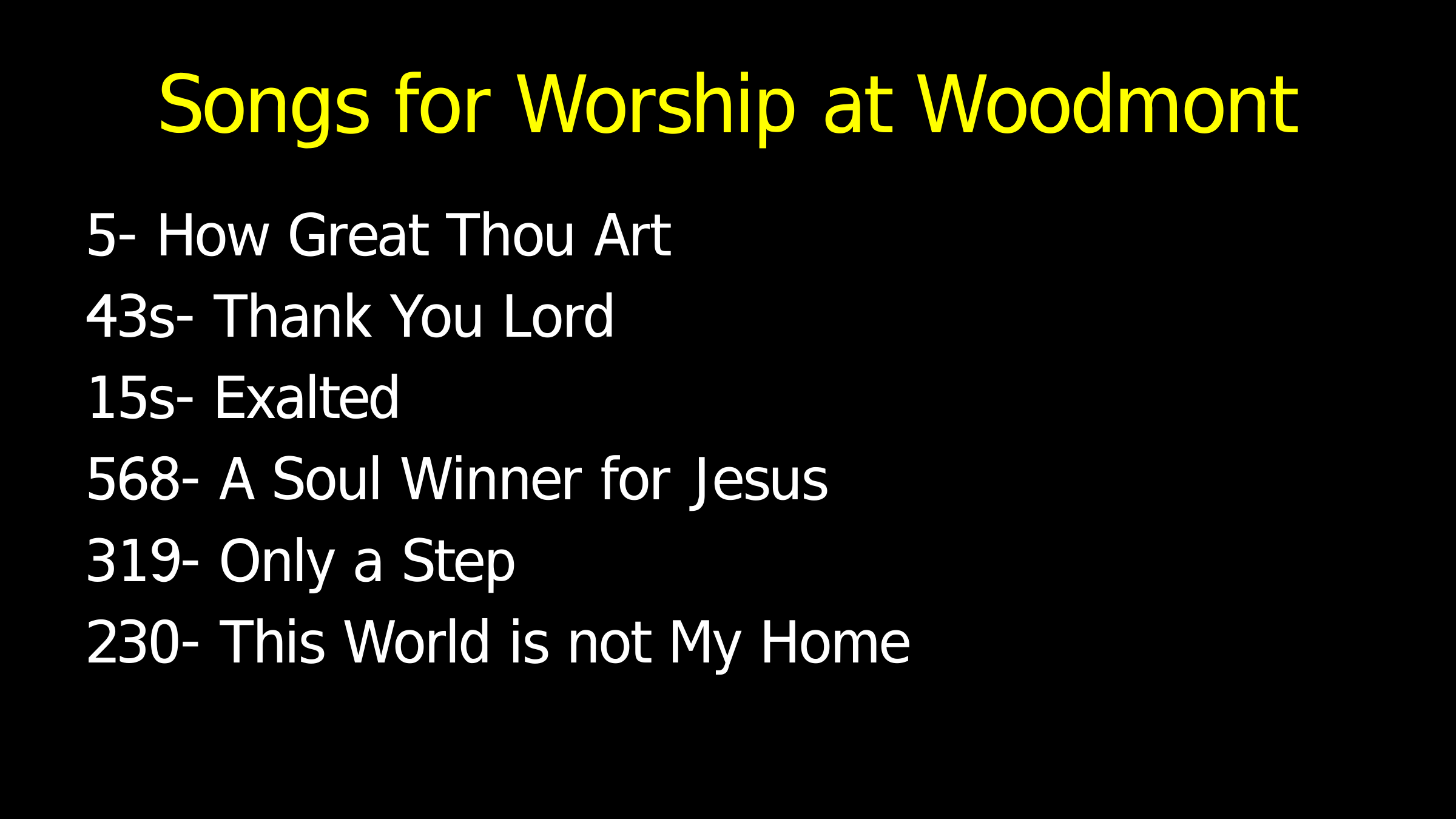

# Songs for Worship at Woodmont
5- How Great Thou Art
43s- Thank You Lord
15s- Exalted
568- A Soul Winner for Jesus
319- Only a Step
230- This World is not My Home